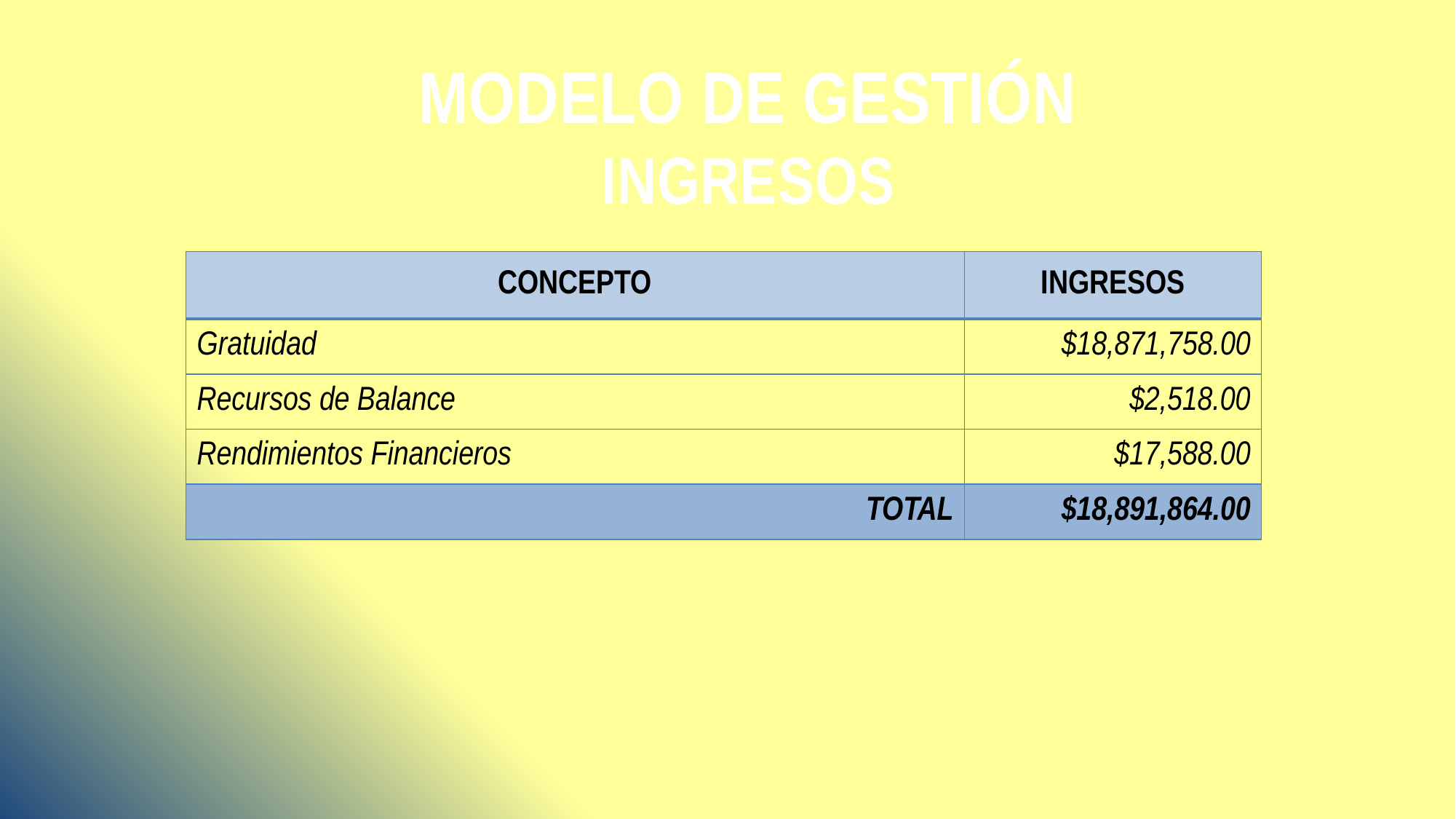

# MODELO DE GESTIÓN INGRESOS
| CONCEPTO | INGRESOS |
| --- | --- |
| Gratuidad | $18,871,758.00 |
| Recursos de Balance | $2,518.00 |
| Rendimientos Financieros | $17,588.00 |
| TOTAL | $18,891,864.00 |